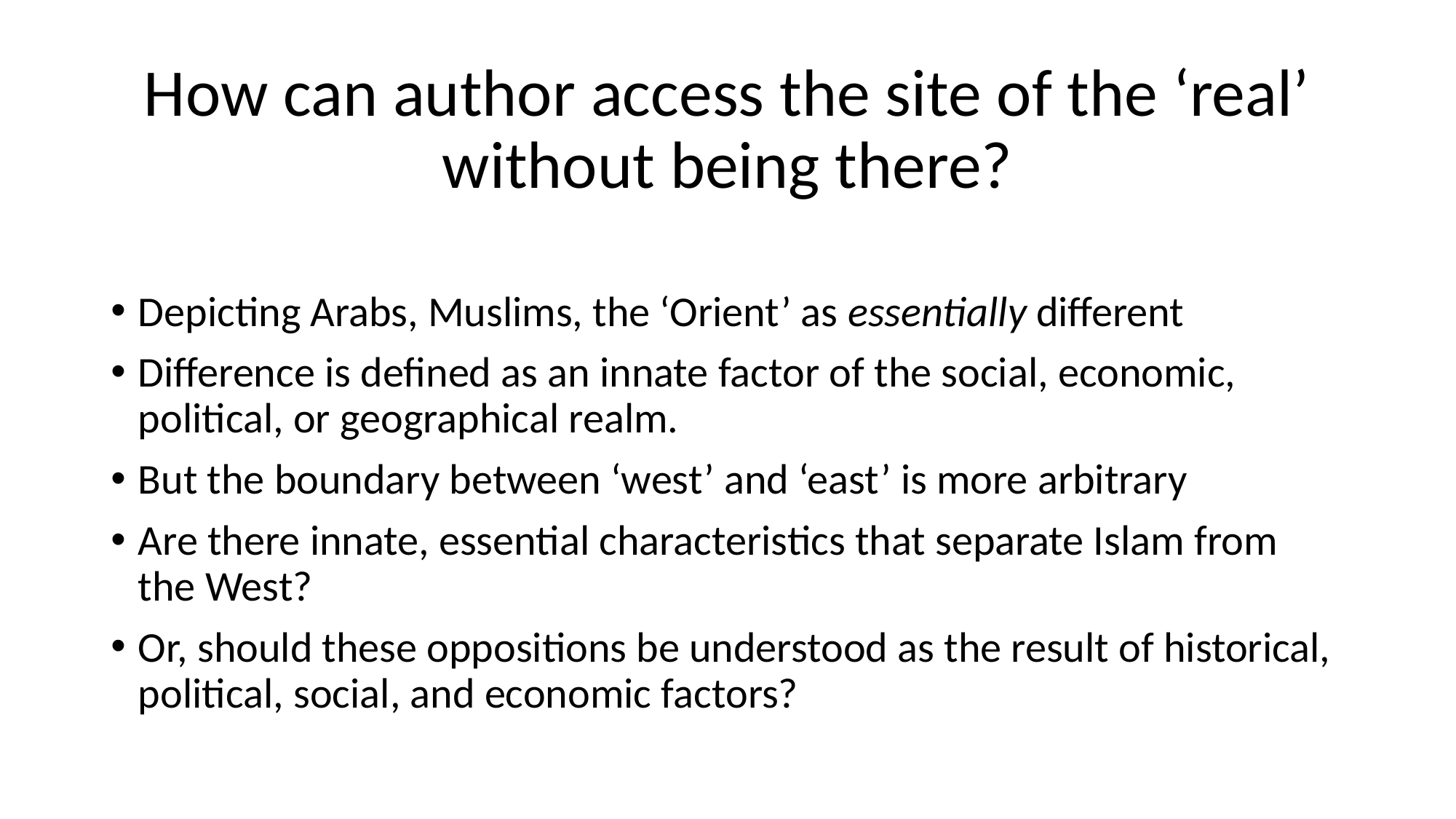

# How can author access the site of the ‘real’ without being there?

Depicting Arabs, Muslims, the ‘Orient’ as essentially different
Difference is defined as an innate factor of the social, economic, political, or geographical realm.
But the boundary between ‘west’ and ‘east’ is more arbitrary
Are there innate, essential characteristics that separate Islam from the West?
Or, should these oppositions be understood as the result of historical, political, social, and economic factors?